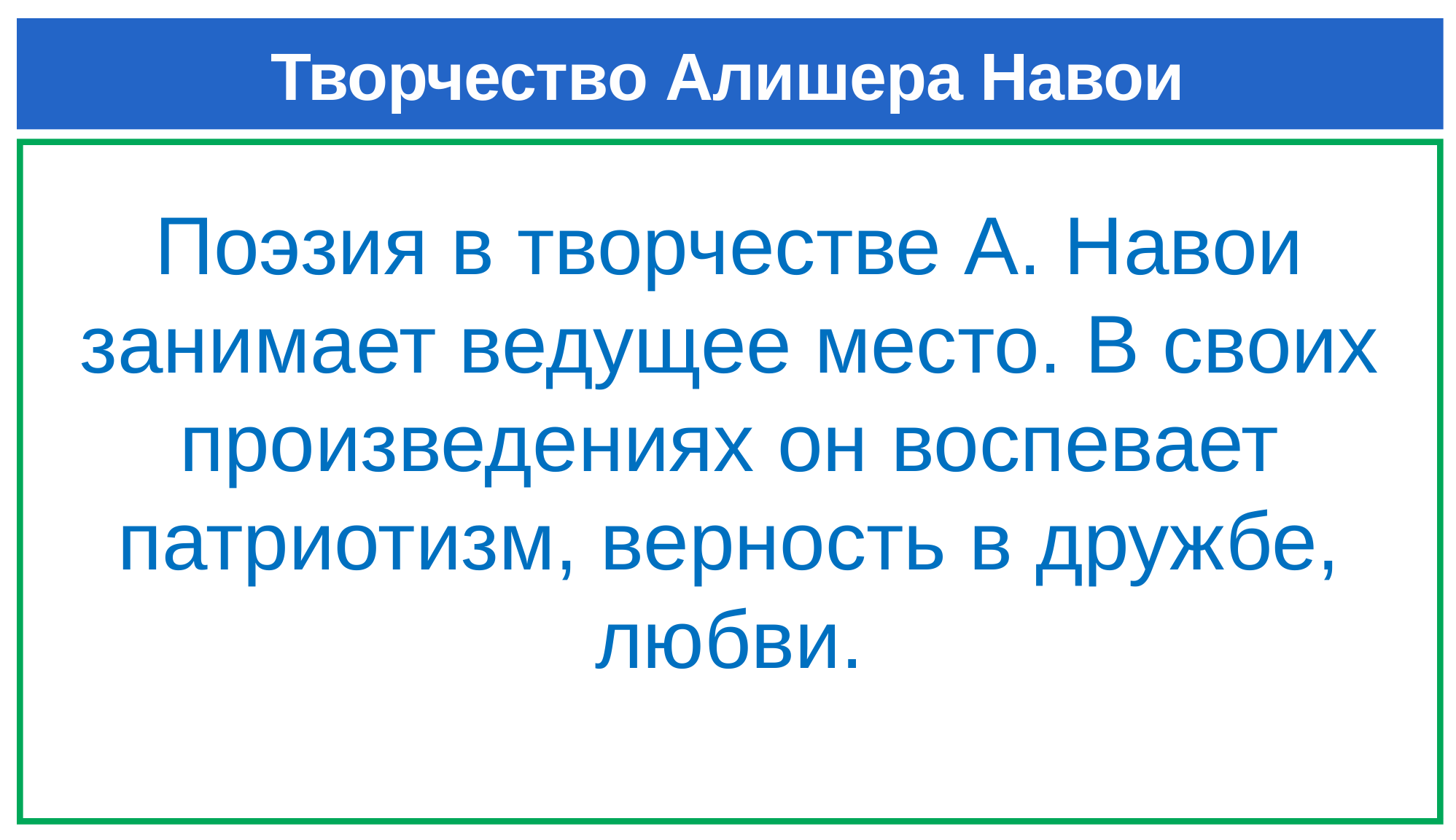

# Творчество Алишера Навои
Поэзия в творчестве А. Навои занимает ведущее место. В своих произведениях он воспевает патриотизм, верность в дружбе, любви.